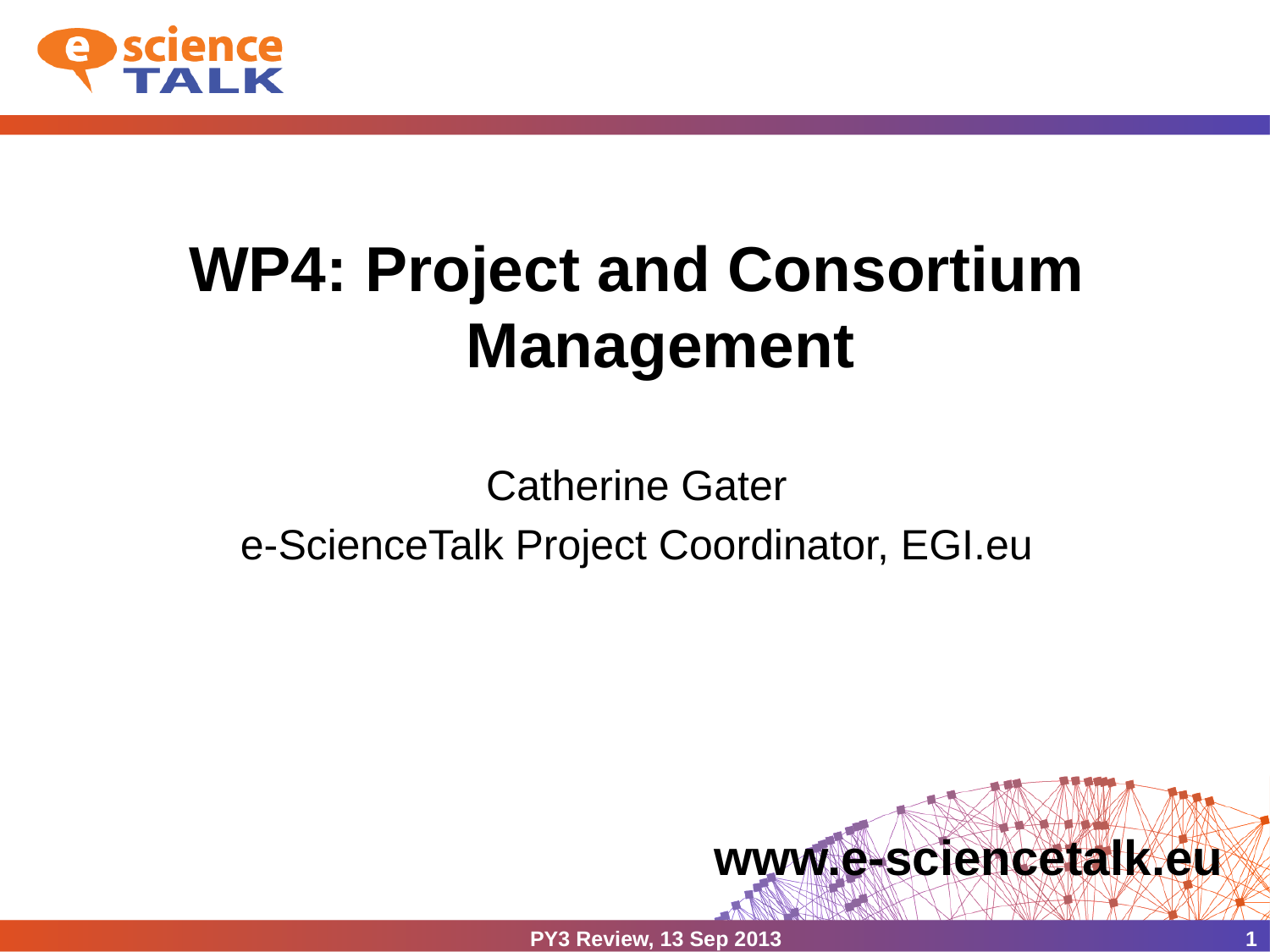

WP4: Project and Consortium Management

Catherine Gater
e-ScienceTalk Project Coordinator, EGI.eu
www.e-sciencetalk.eu

PY3 Review, 13 Sep 2013
1